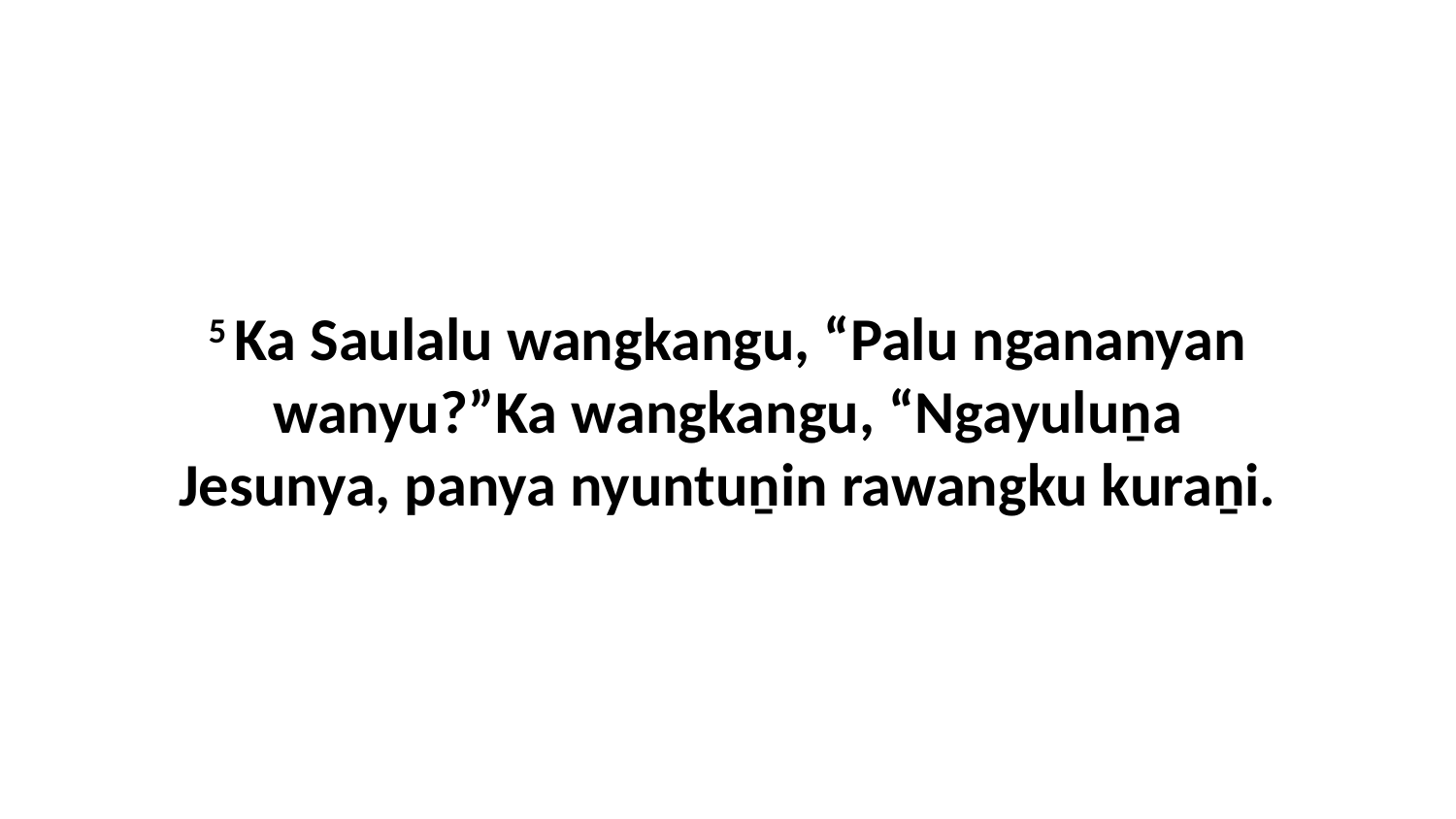

5 Ka Saulalu wangkangu, “Palu ngananyan wanyu?”Ka wangkangu, “Ngayuluṉa Jesunya, panya nyuntuṉin rawangku kuraṉi.